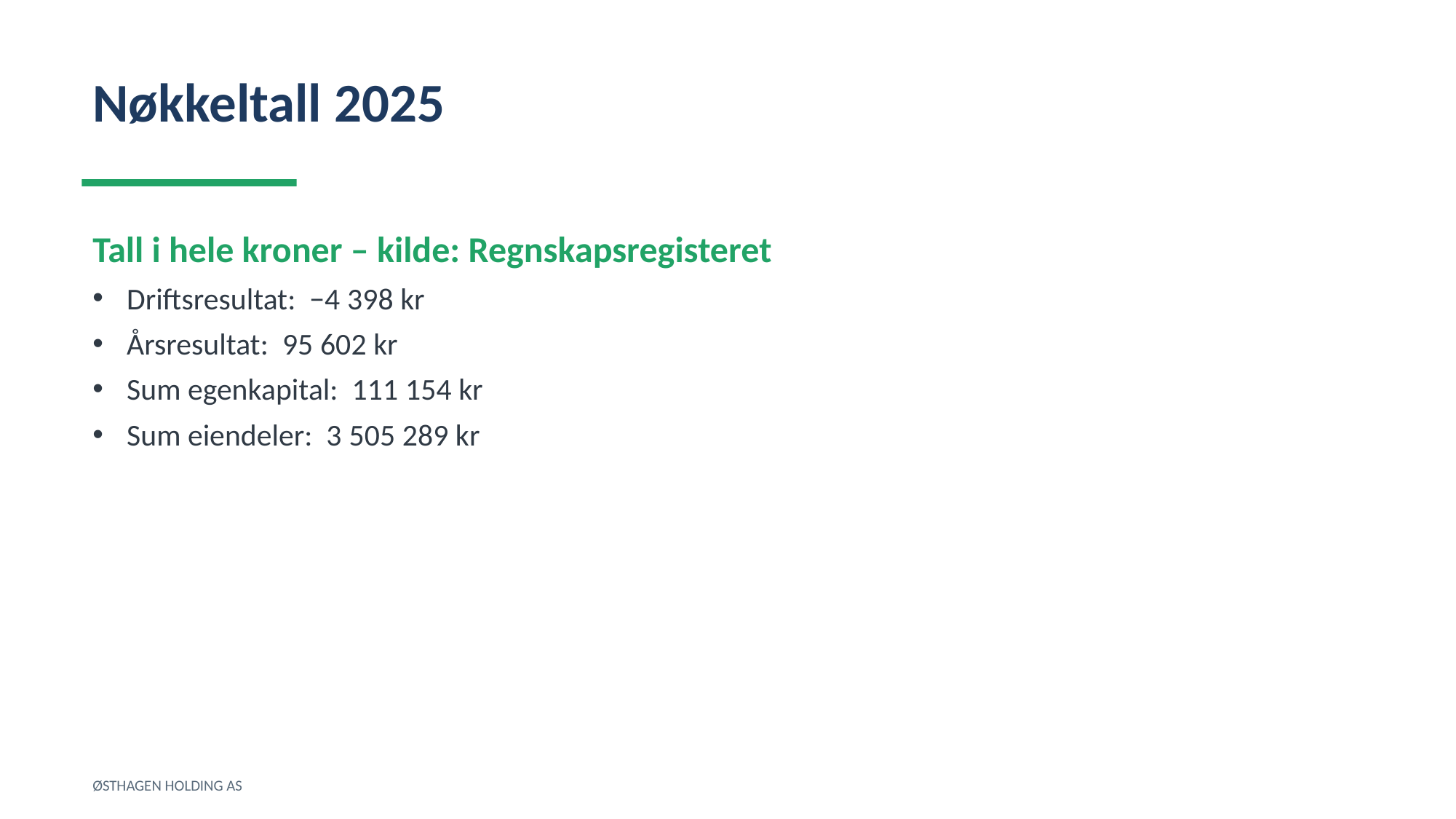

Nøkkeltall 2025

Tall i hele kroner – kilde: Regnskapsregisteret
Driftsresultat:  −4 398 kr
Årsresultat:  95 602 kr
Sum egenkapital:  111 154 kr
Sum eiendeler:  3 505 289 kr
ØSTHAGEN HOLDING AS